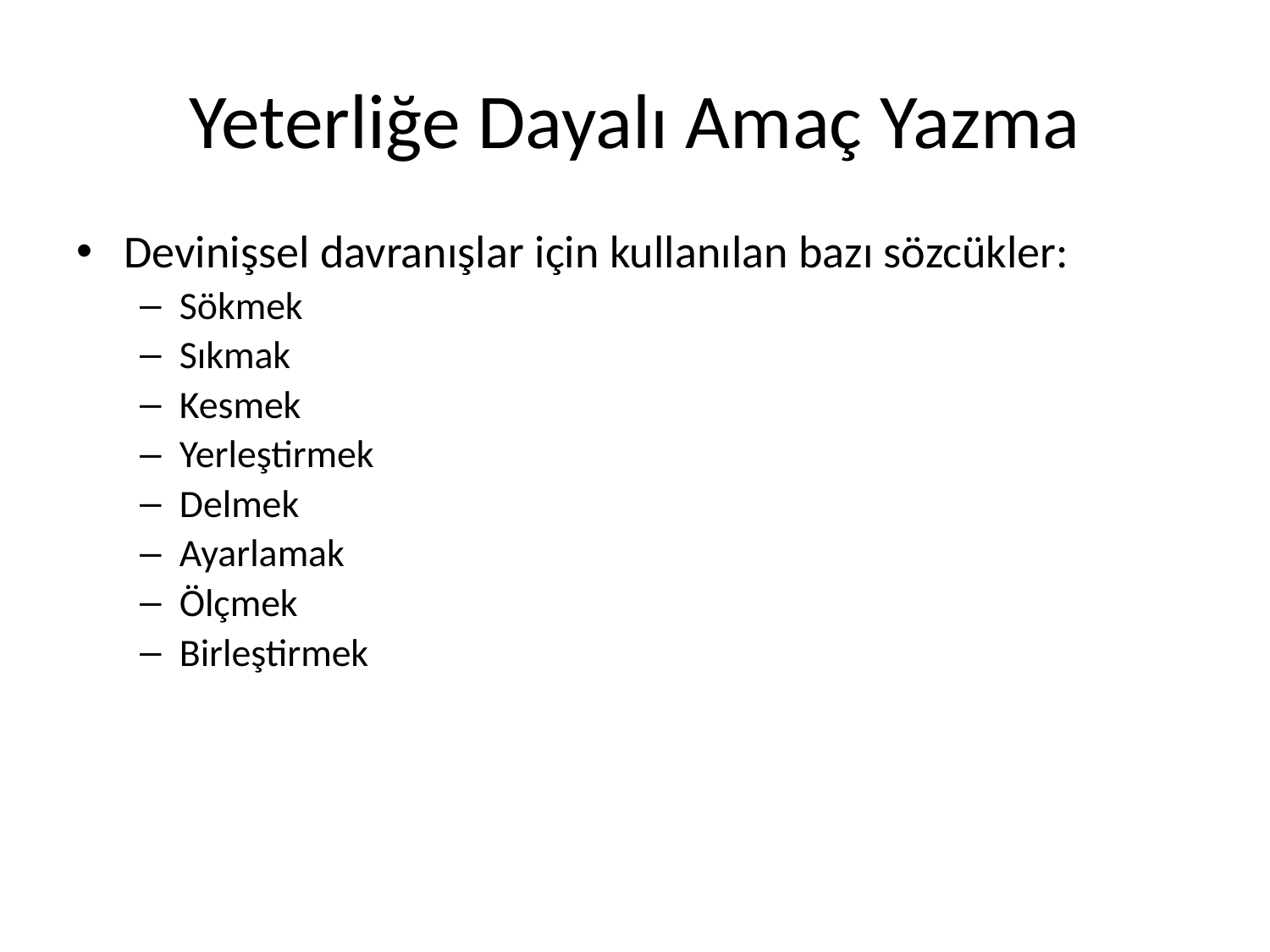

# Yeterliğe Dayalı Amaç Yazma
Devinişsel davranışlar için kullanılan bazı sözcükler:
Sökmek
Sıkmak
Kesmek
Yerleştirmek
Delmek
Ayarlamak
Ölçmek
Birleştirmek